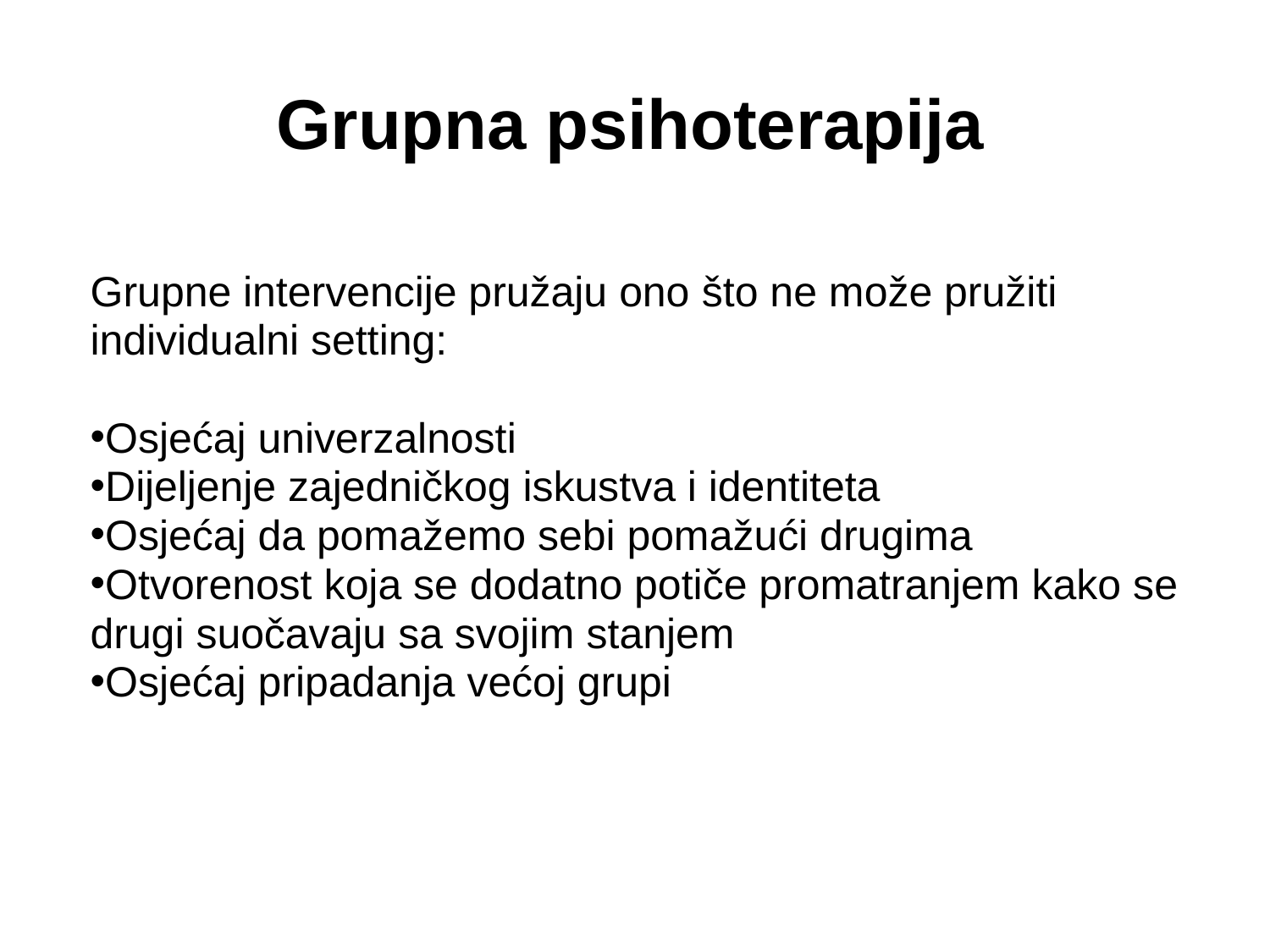

Grupna psihoterapija
Grupne intervencije pružaju ono što ne može pružiti
individualni setting:

Osjećaj univerzalnosti
Dijeljenje zajedničkog iskustva i identiteta
Osjećaj da pomažemo sebi pomažući drugima
Otvorenost koja se dodatno potiče promatranjem kako se
drugi suočavaju sa svojim stanjem
Osjećaj pripadanja većoj grupi